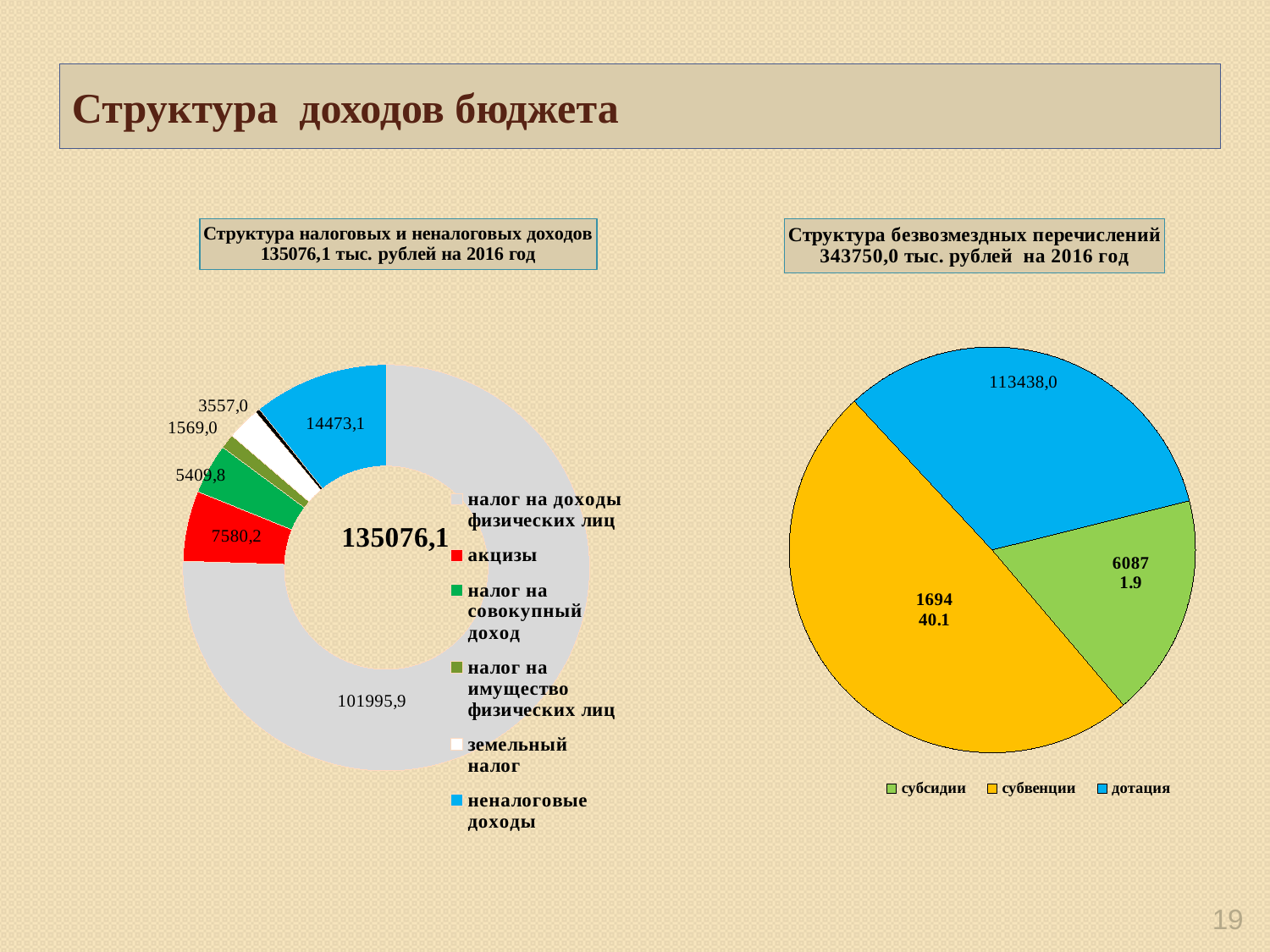

# Структура  доходов бюджета

### Chart: Структура налоговых и неналоговых доходов 135076,1 тыс. рублей на 2016 год

| Category | Продажи |
|---|---|
| налог на доходы физических лиц | 101995.9 |
| акцизы | 7580.2 |
| налог на совокупный доход | 5409.9 |
| налог на имущество физических лиц | 1569.0 |
| земельный налог | 3557.0 |
| прочие налоговые доходы | 481.0 |
| неналоговые доходы | 14483.1 |

### Chart: Структура безвозмездных перечислений 343750,0 тыс. рублей  на 2016 год

| Category | Продажи |
|---|---|
| субсидии | 60871.9 |
| субвенции | 169440.1 |
| дотация | 113438.0 |
19